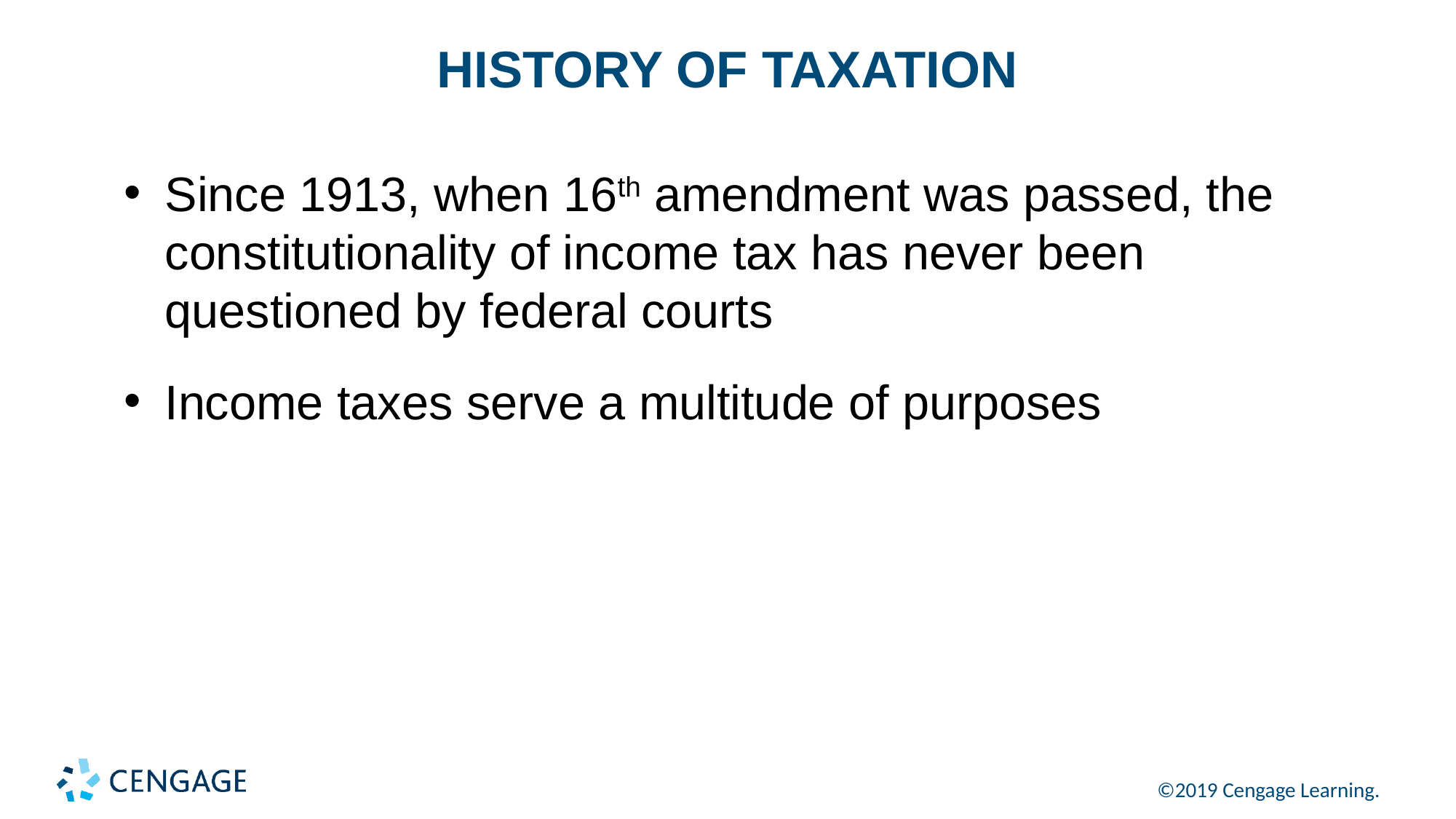

# HISTORY OF TAXATION
Since 1913, when 16th amendment was passed, the constitutionality of income tax has never been questioned by federal courts
Income taxes serve a multitude of purposes